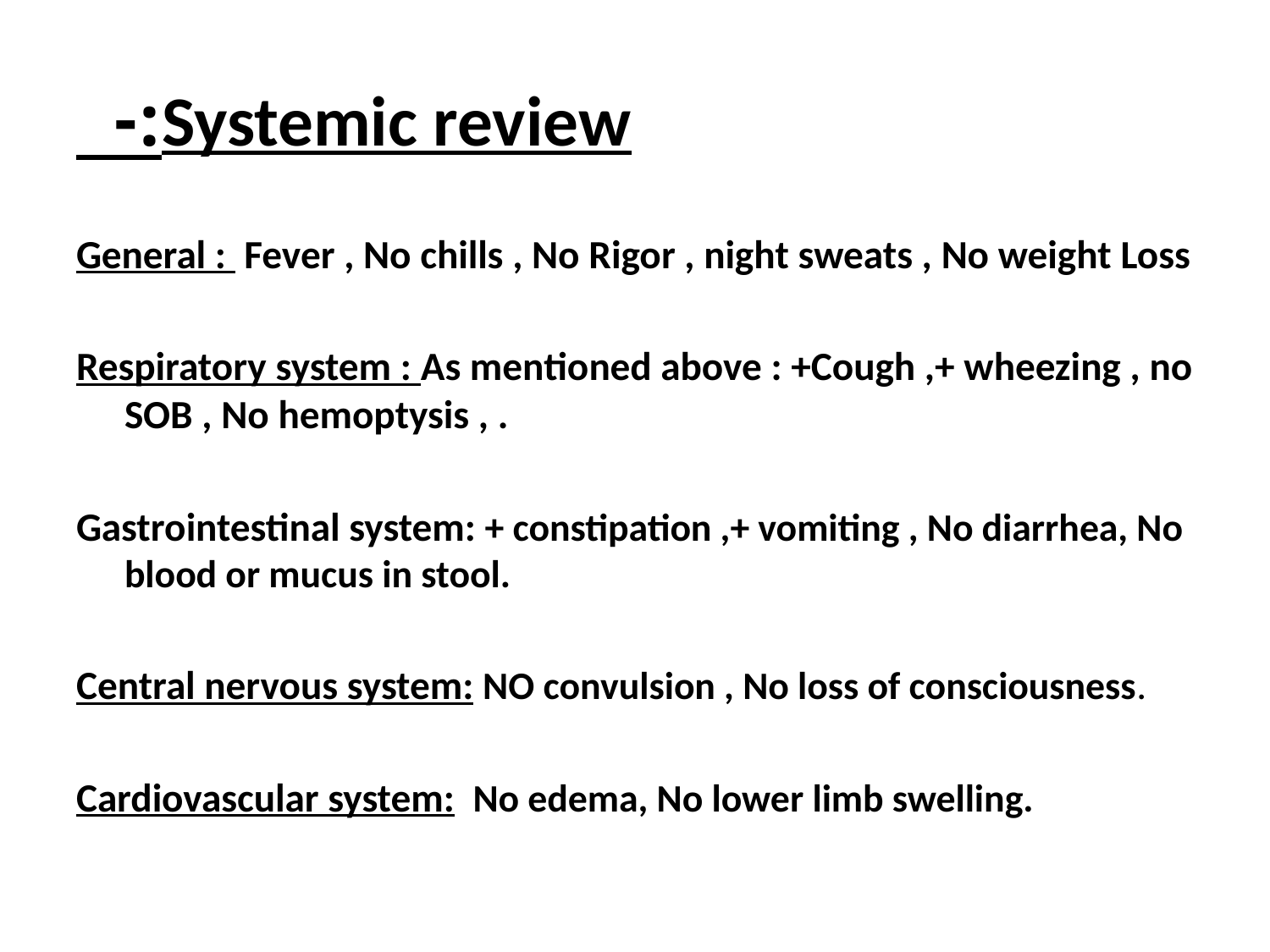

# Systemic review:-
General :  Fever , No chills , No Rigor , night sweats , No weight Loss

Respiratory system : As mentioned above : +Cough ,+ wheezing , no SOB , No hemoptysis , .

Gastrointestinal system: + constipation ,+ vomiting , No diarrhea, No blood or mucus in stool.

Central nervous system: NO convulsion , No loss of consciousness.

Cardiovascular system:  No edema, No lower limb swelling.